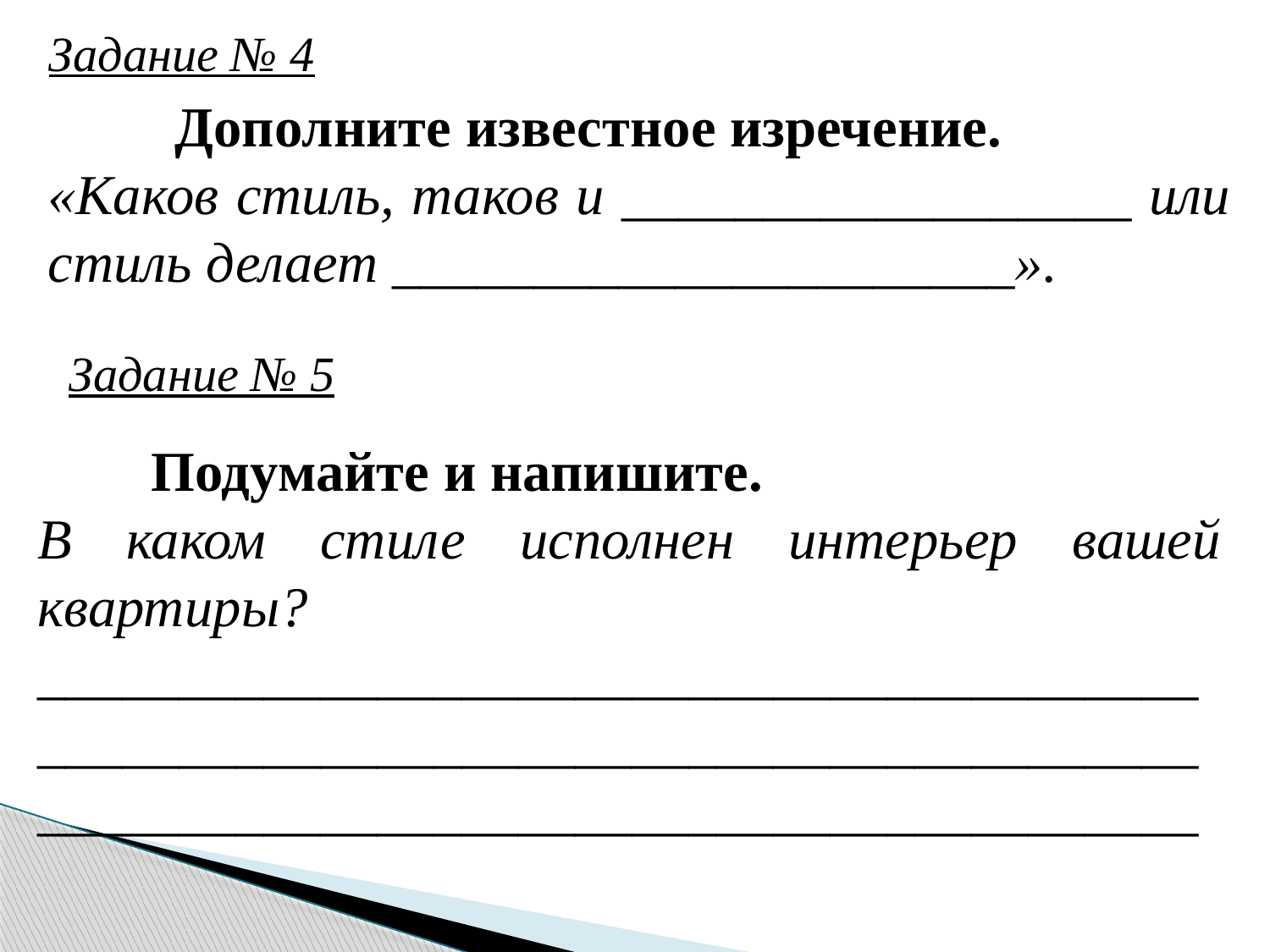

Задание № 4
	Дополните известное изречение.
«Каков стиль, таков и __________________ или стиль делает ______________________».
Задание № 5
        Подумайте и напишите.
В каком стиле исполнен интерьер вашей квартиры? _________________________________________
_________________________________________
_________________________________________